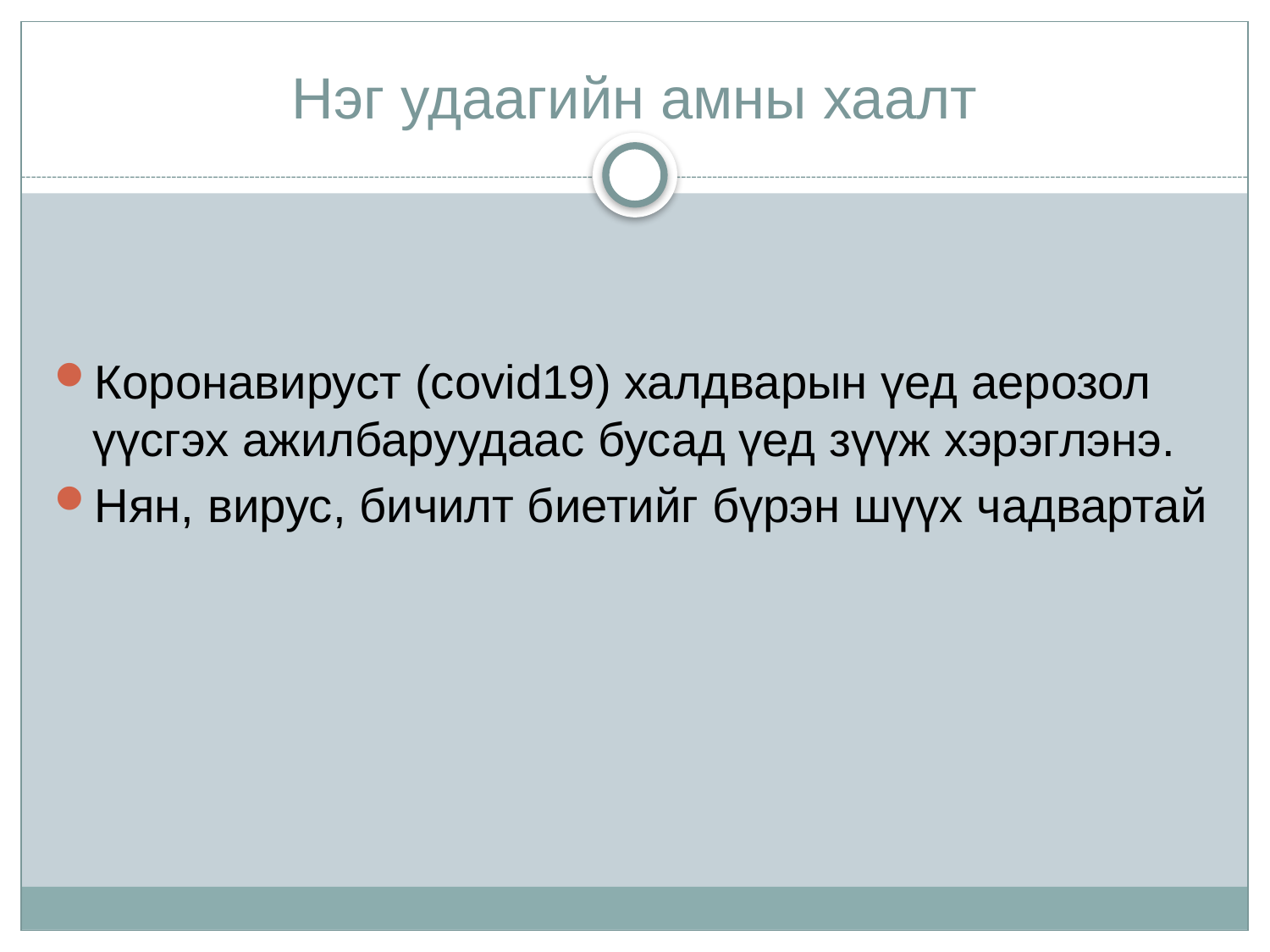

# Нэг удаагийн амны хаалт

Коронавируст (covid19) халдварын үед аерозол үүсгэх ажилбаруудаас бусад үед зүүж хэрэглэнэ.
Нян, вирус, бичилт биетийг бүрэн шүүх чадвартай